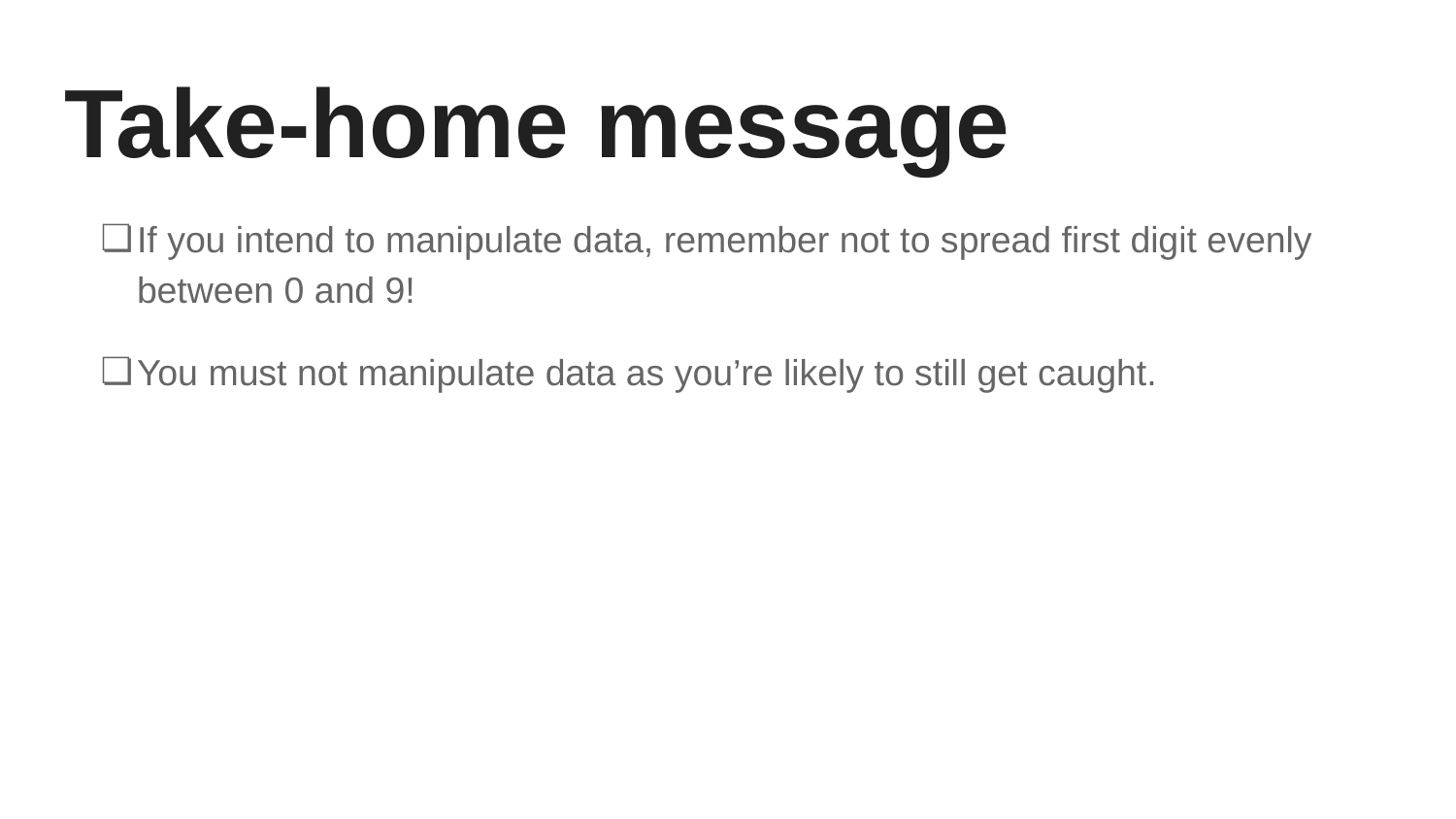

# Take-home message
If you intend to manipulate data, remember not to spread first digit evenly between 0 and 9!
You must not manipulate data as you’re likely to still get caught.